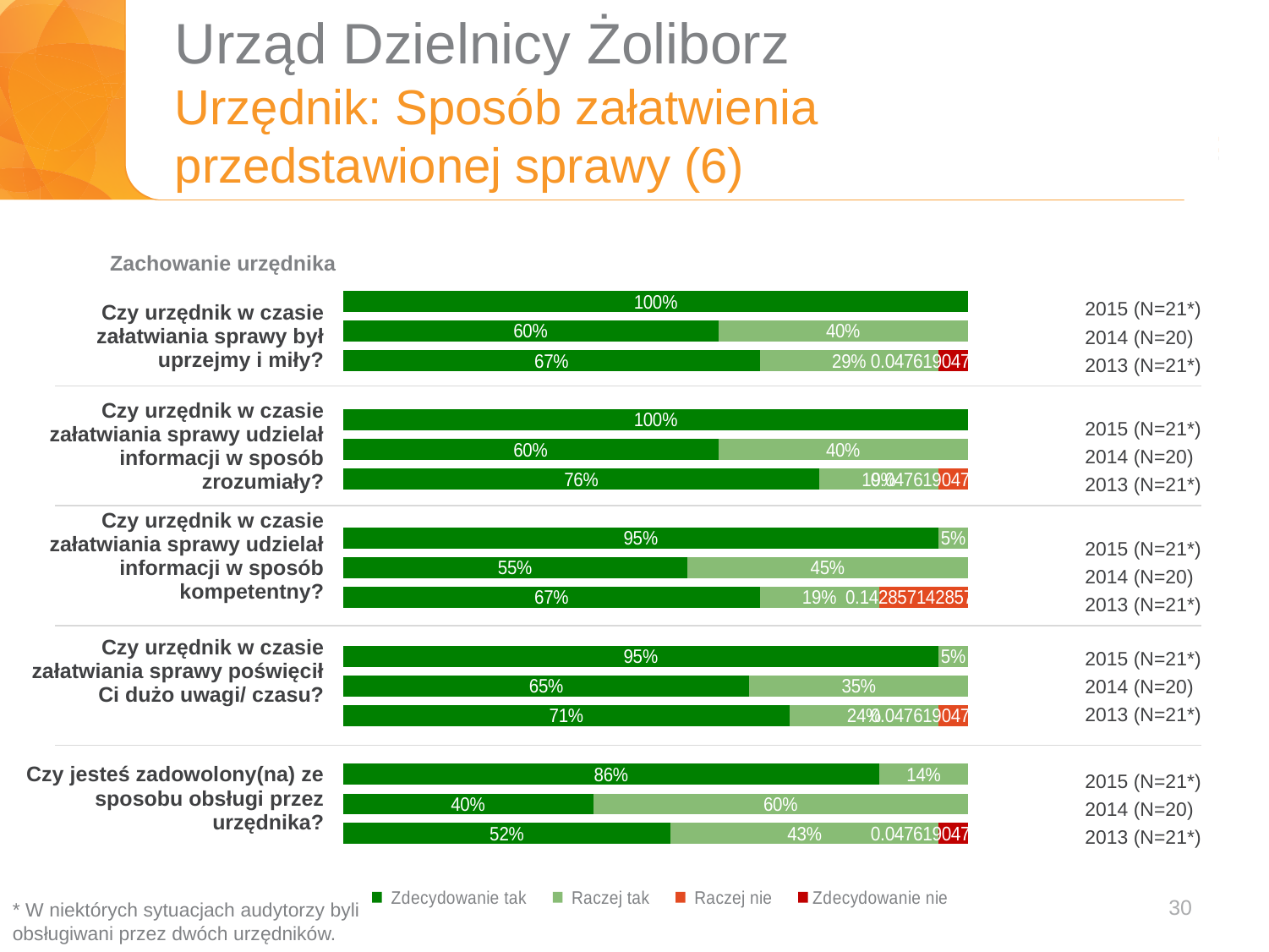

# Urząd Dzielnicy Żoliborz Urzędnik: Sposób załatwienia przedstawionej sprawy (6)
Zachowanie urzędnika
| Czy urzędnik w czasie załatwiania sprawy był uprzejmy i miły? |
| --- |
| Czy urzędnik w czasie załatwiania sprawy udzielał informacji w sposób zrozumiały? |
| Czy urzędnik w czasie załatwiania sprawy udzielał informacji w sposób kompetentny? |
| Czy urzędnik w czasie załatwiania sprawy poświęcił Ci dużo uwagi/ czasu? |
| Czy jesteś zadowolony(na) ze sposobu obsługi przez urzędnika? |

### Chart

| Category |  Zdecydowanie tak |  Raczej tak |  Raczej nie | Zdecydowanie nie |
|---|---|---|---|---|
| 2013 (N=21) | 0.5238095238095238 | 0.42857142857142855 | None | 0.04761904761904762 |
| 2014 (N=x) | 0.4 | 0.6000000000000003 | None | None |
| 2015 | 0.8571428571428574 | 0.14285714285714296 | None | None |
|  | None | None | None | None |
| 2013 (N=21) | 0.7142857142857146 | 0.2380952380952383 | 0.04761904761904762 | None |
| 2014 (N=x) | 0.6500000000000004 | 0.35000000000000014 | None | None |
| 2015 | 0.9523809523809522 | 0.04761904761904762 | None | None |
|  | None | None | None | None |
| 2013 (N=21) | 0.6666666666666667 | 0.19047619047619063 | 0.142857142857143 | None |
| 2014 (N=x) | 0.55 | 0.45 | None | None |
| 2015 | 0.9523809523809522 | 0.04761904761904762 | None | None |
|  | None | None | None | None |
| 2013 (N=21) | 0.7619047619047619 | 0.19047619047619063 | 0.04761904761904762 | None |
| 2014 (N=x) | 0.6000000000000003 | 0.4 | None | None |
| 2015 | 1.0 | None | None | None |
|  | None | None | None | None |
| 2013 (N=21) | 0.6666666666666667 | 0.285714285714286 | None | 0.04761904761904762 |
| 2014 (N=x) | 0.6000000000000003 | 0.4 | None | None |
| 2015 | 1.0 | None | None | None |
2015 (N=21*)
2014 (N=20)
2013 (N=21*)
2015 (N=21*)
2014 (N=20)
2013 (N=21*)

2015 (N=21*)
2014 (N=20)
2013 (N=21*)
2015 (N=21*)
2014 (N=20)
2013 (N=21*)
2015 (N=21*)
2014 (N=20)
2013 (N=21*)
30
* W niektórych sytuacjach audytorzy byli obsługiwani przez dwóch urzędników.